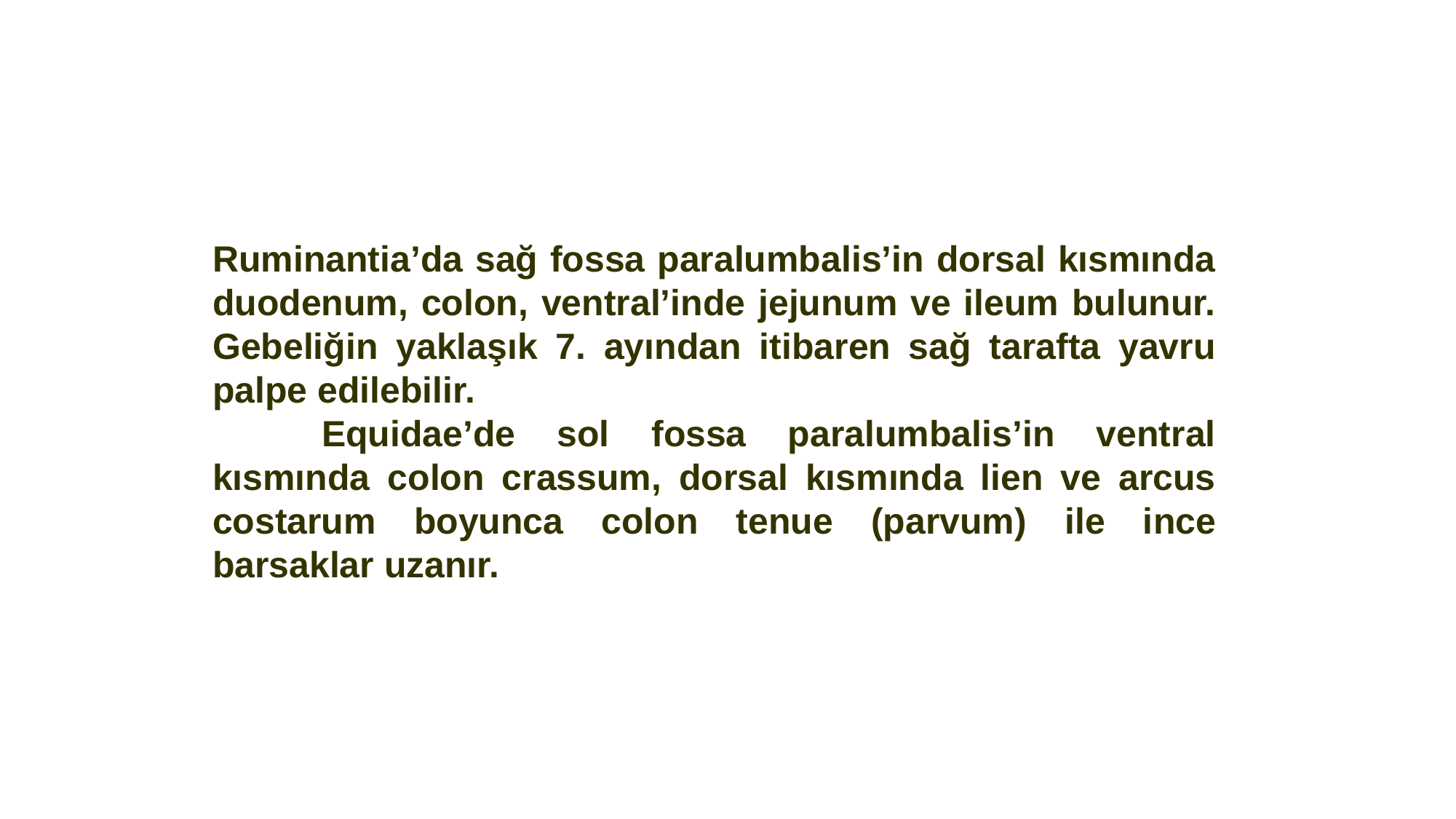

Ruminantia’da sağ fossa paralumbalis’in dorsal kısmında duodenum, colon, ventral’inde jejunum ve ileum bulunur. Gebeliğin yaklaşık 7. ayından itibaren sağ tarafta yavru palpe edilebilir.
	Equidae’de sol fossa paralumbalis’in ventral kısmında colon crassum, dorsal kısmında lien ve arcus costarum boyunca colon tenue (parvum) ile ince barsaklar uzanır.